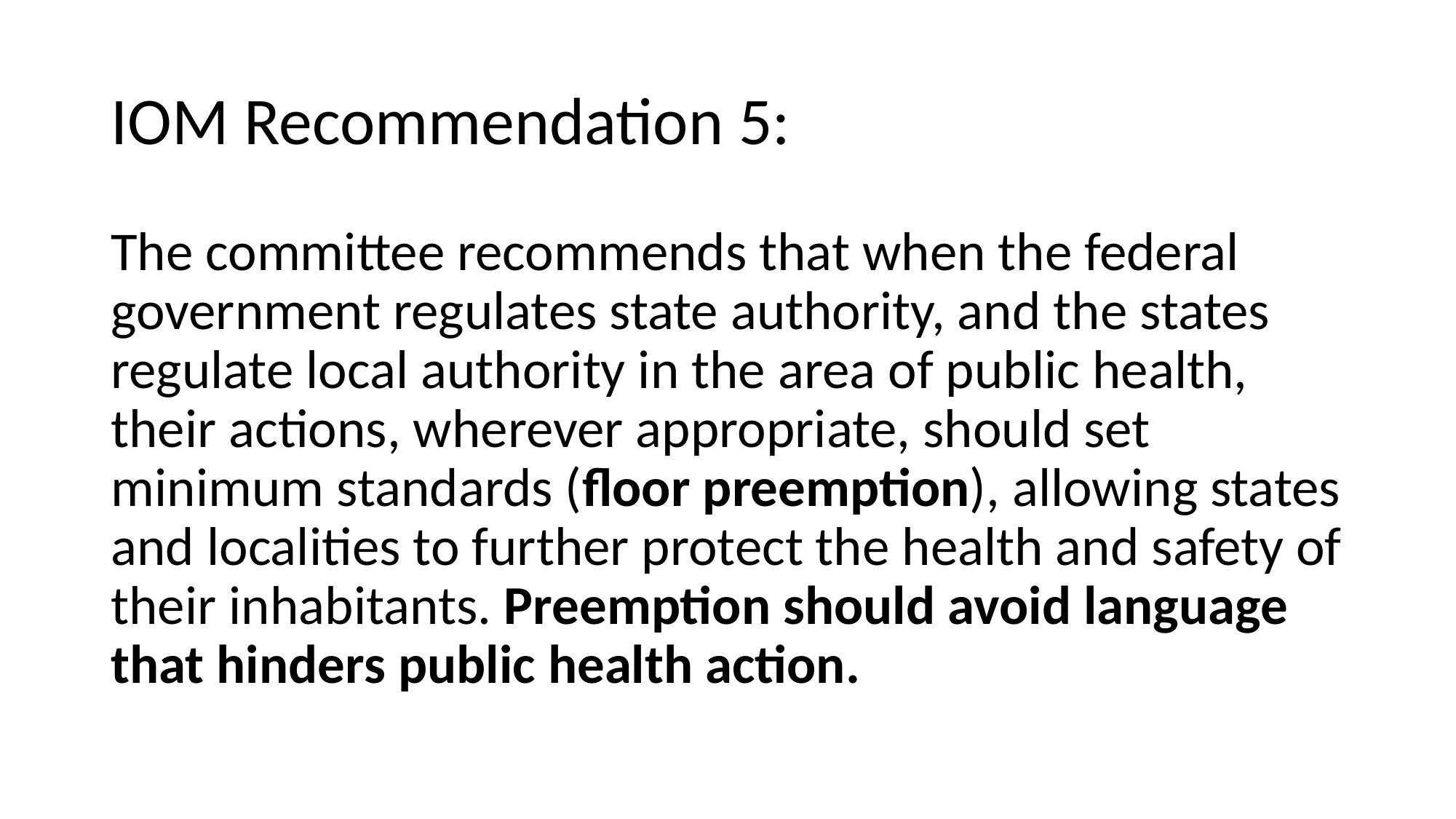

# IOM Recommendation 5:
The committee recommends that when the federal government regulates state authority, and the states regulate local authority in the area of public health, their actions, wherever appropriate, should set minimum standards (floor preemption), allowing states and localities to further protect the health and safety of their inhabitants. Preemption should avoid language that hinders public health action.